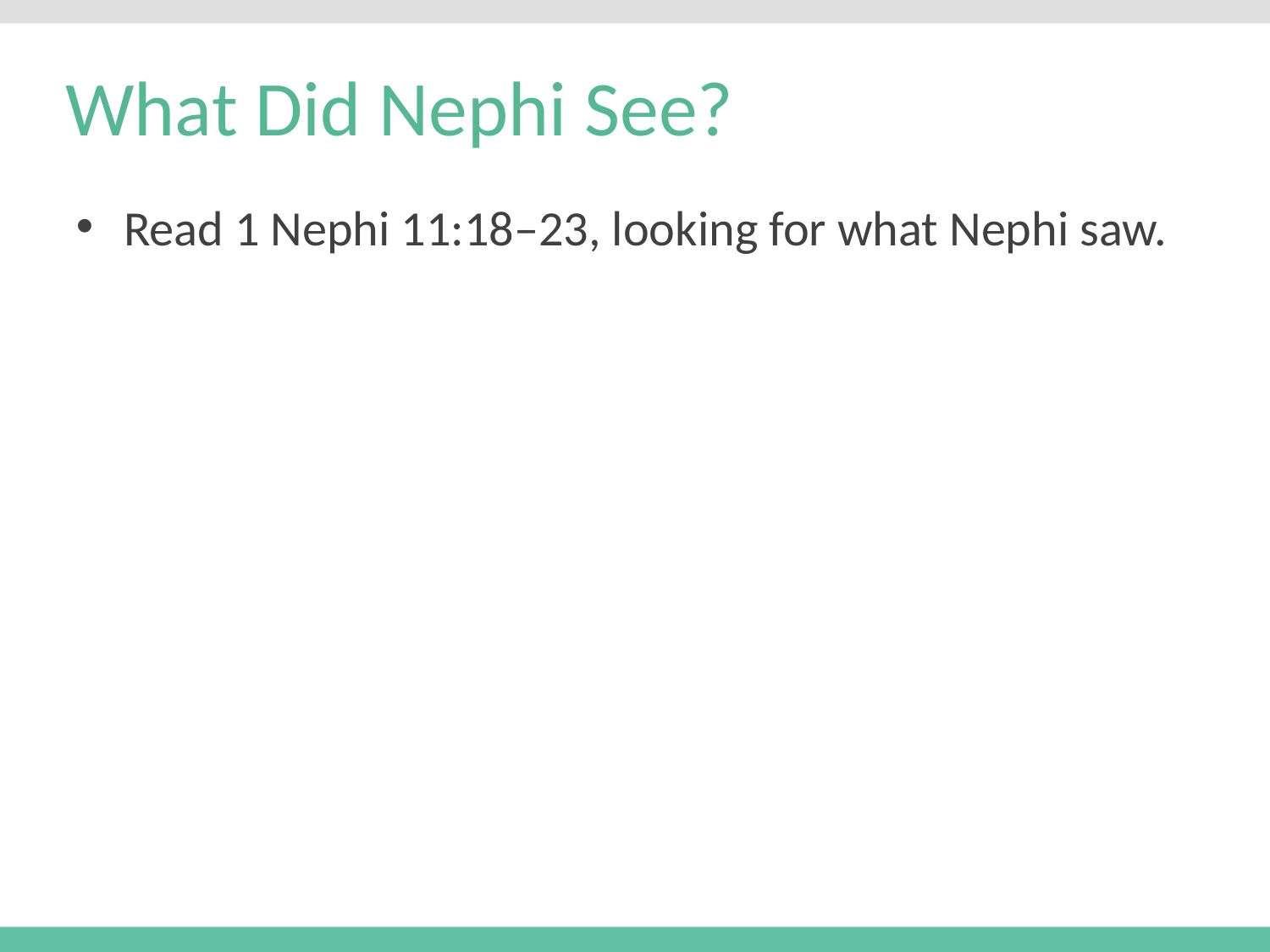

# What Did Nephi See?
Read 1 Nephi 11:18–23, looking for what Nephi saw.